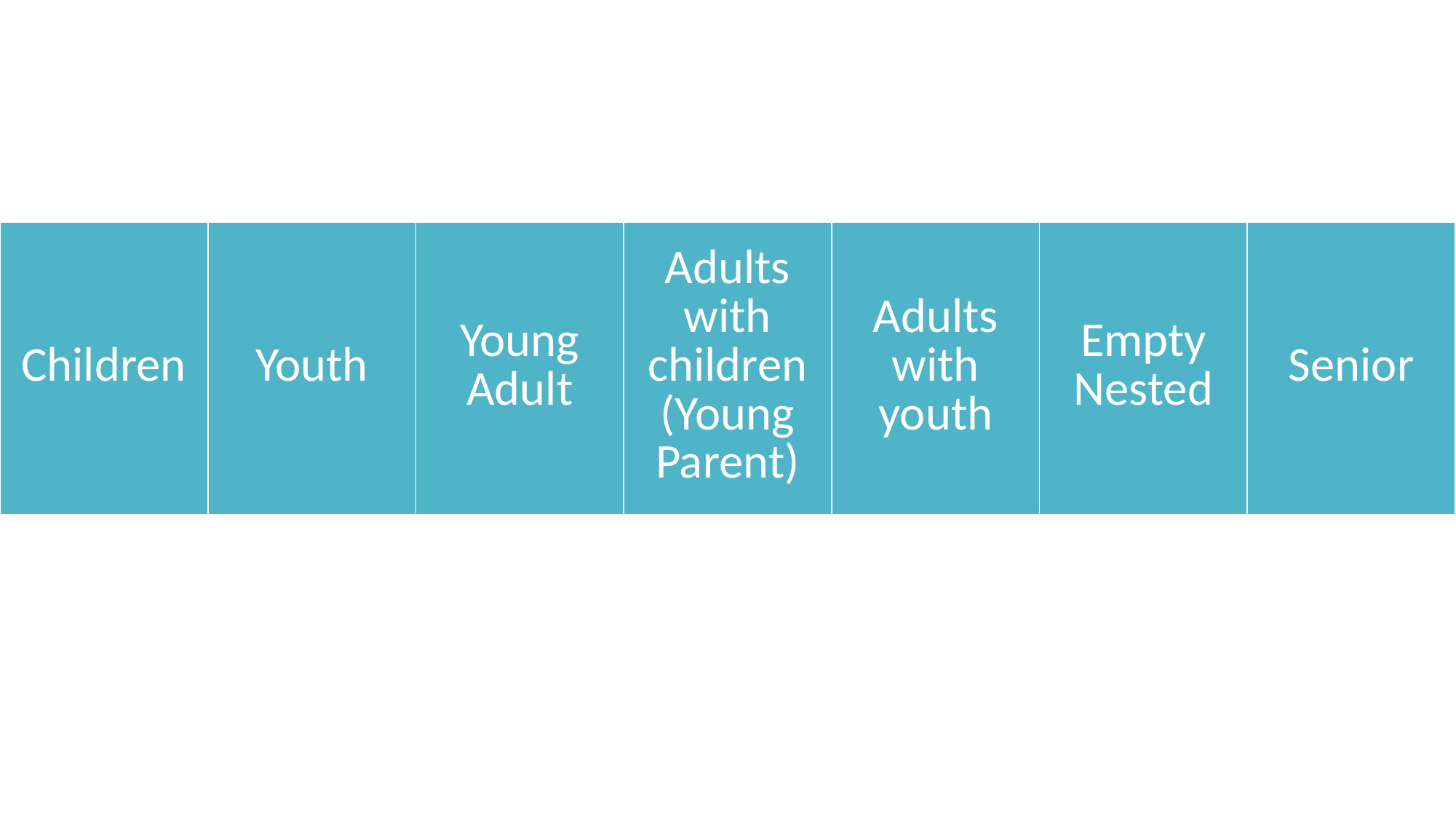

| Children | Youth | Young Adult | Adults with children (Young Parent) | Adults with youth | Empty Nested | Senior |
| --- | --- | --- | --- | --- | --- | --- |